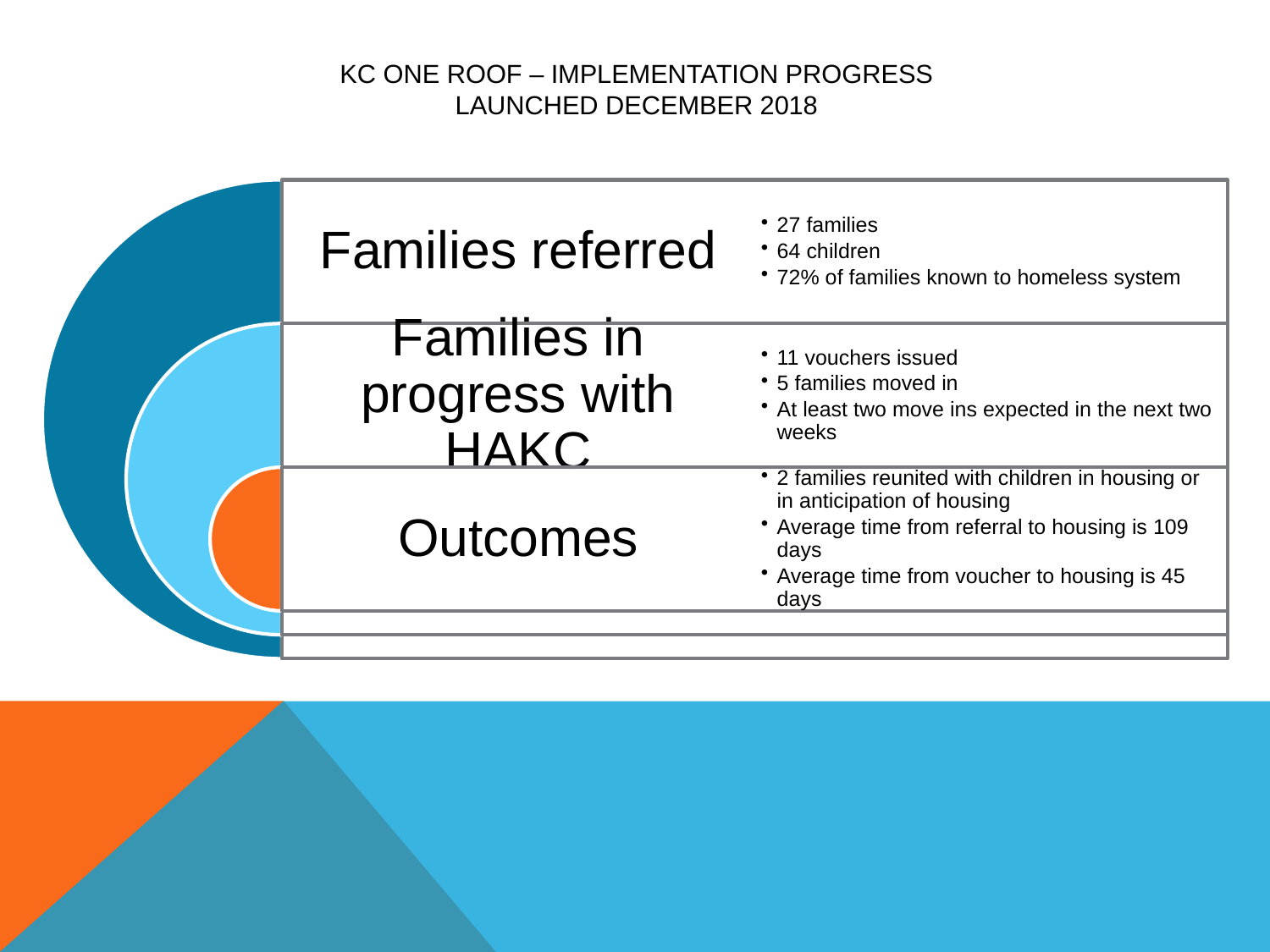

# KC One Roof – Implementation Progress Launched December 2018
Families referred
Families in progress with HAKC
Outcomes
27 families
64 children
72% of families known to homeless system
11 vouchers issued
5 families moved in
At least two move ins expected in the next two weeks
2 families reunited with children in housing or in anticipation of housing
Average time from referral to housing is 109 days
Average time from voucher to housing is 45 days